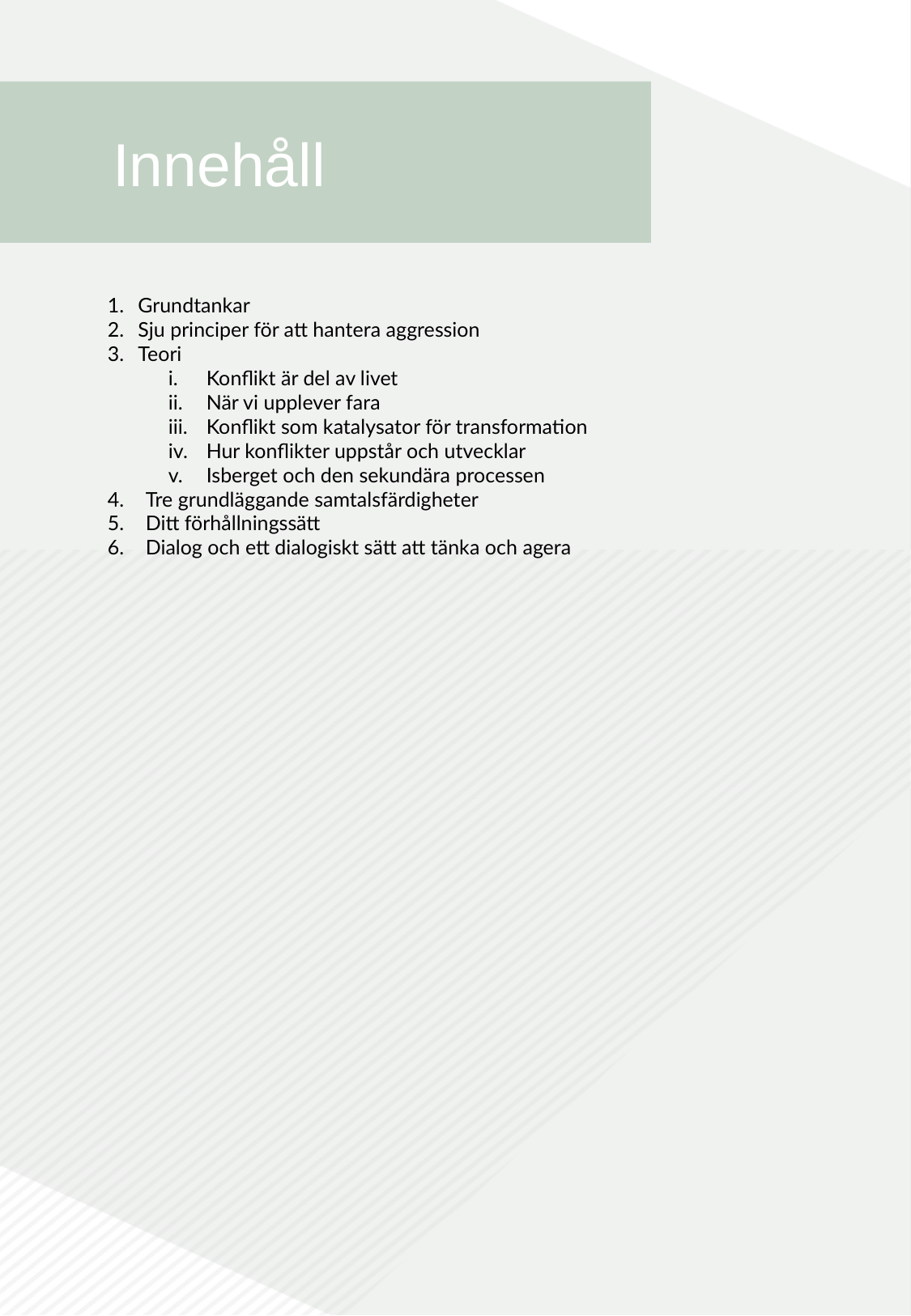

Innehåll
Grundtankar
Sju principer för att hantera aggression
Teori
Konflikt är del av livet
När vi upplever fara
Konflikt som katalysator för transformation
Hur konflikter uppstår och utvecklar
Isberget och den sekundära processen
Tre grundläggande samtalsfärdigheter
Ditt förhållningssätt
Dialog och ett dialogiskt sätt att tänka och agera